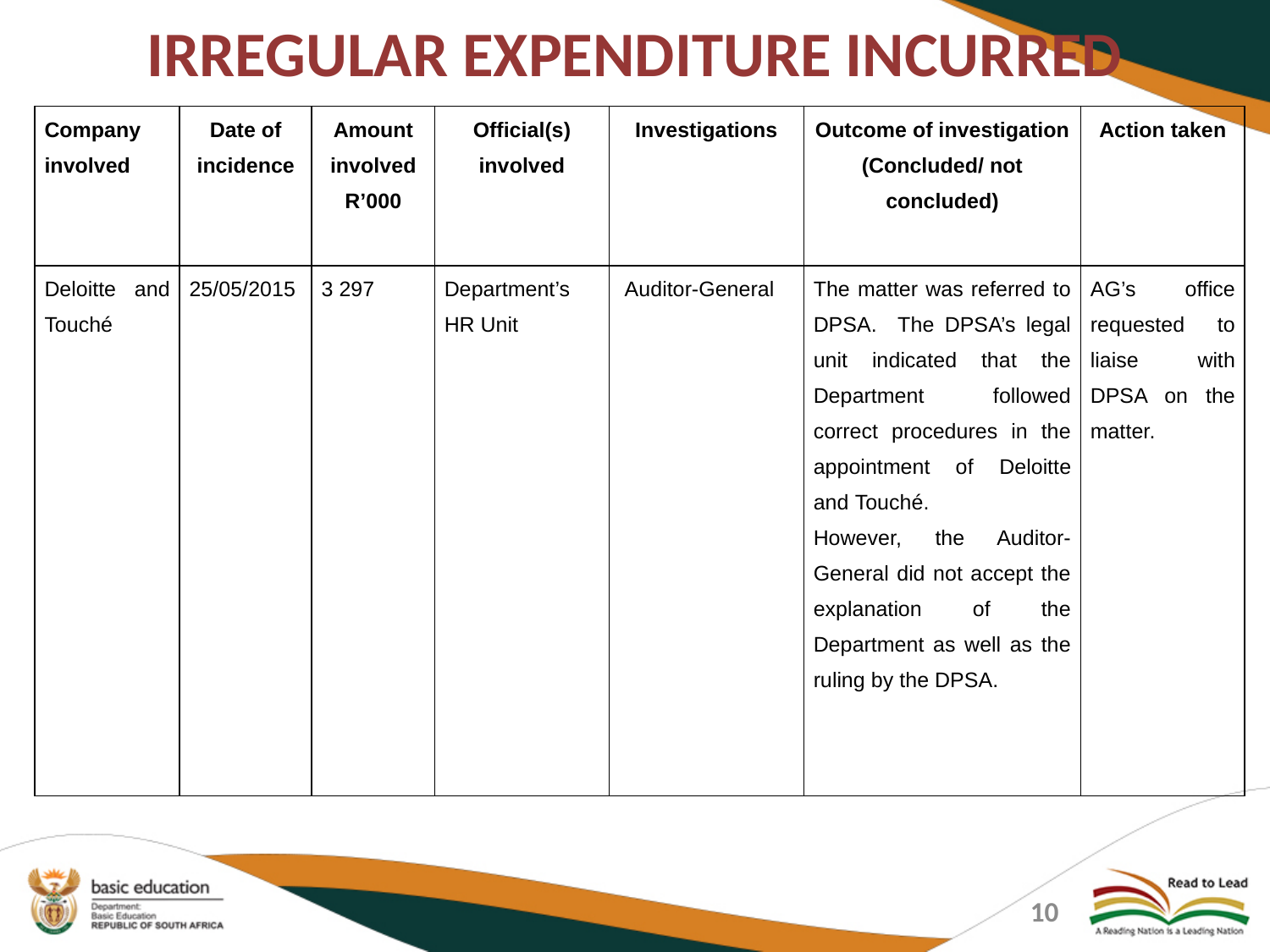

# IRREGULAR EXPENDITURE INCURRED
| Company involved | Date of incidence | Amount involved R’000 | Official(s) involved | Investigations | Outcome of investigation (Concluded/ not concluded) | Action taken |
| --- | --- | --- | --- | --- | --- | --- |
| Deloitte and Touché | 25/05/2015 | 3 297 | Department’s HR Unit | Auditor-General | The matter was referred to DPSA. The DPSA’s legal unit indicated that the Department followed correct procedures in the appointment of Deloitte and Touché. However, the Auditor-General did not accept the explanation of the Department as well as the ruling by the DPSA. | AG’s office requested to liaise with DPSA on the matter. |
10